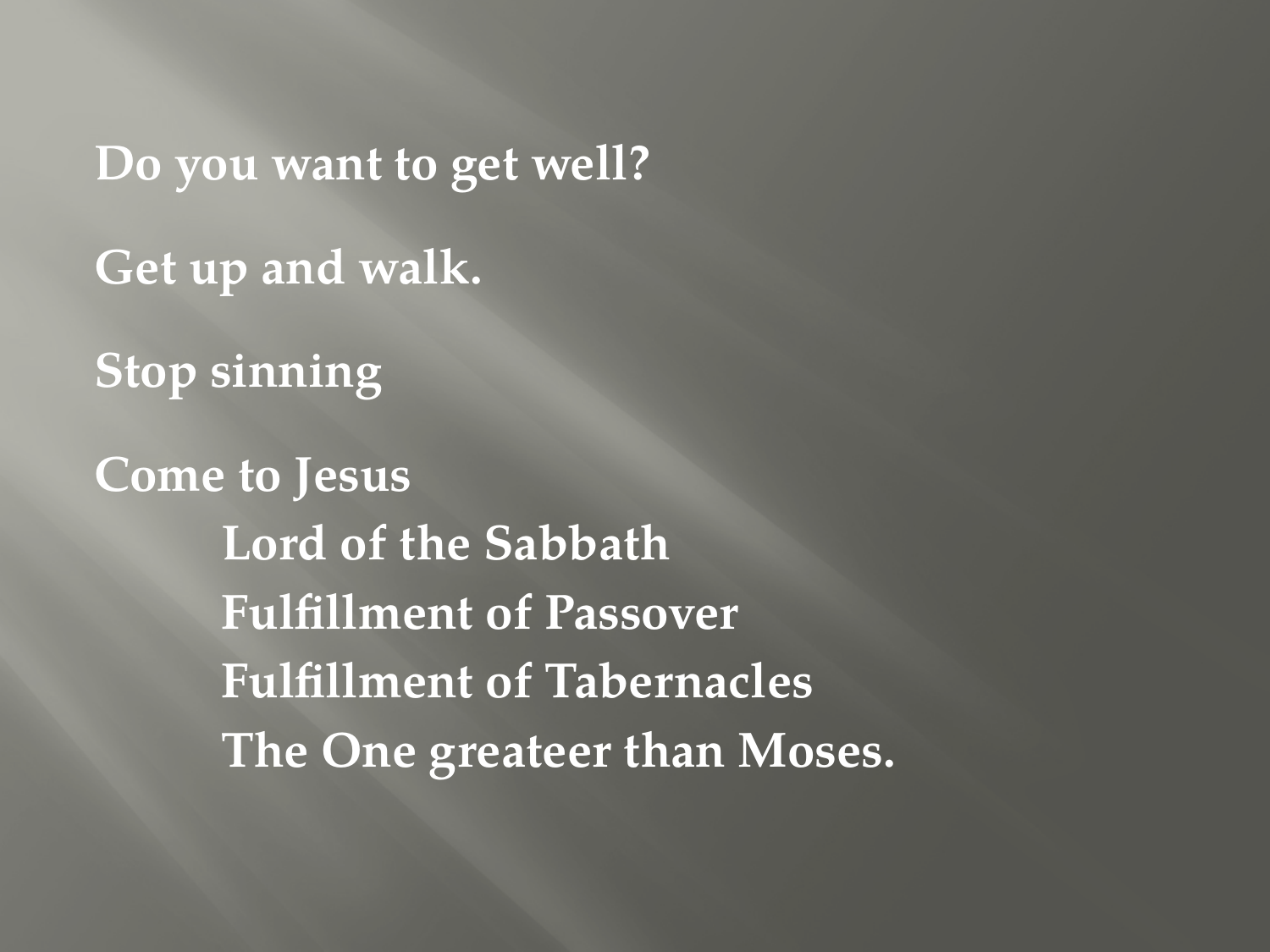

Do you want to get well?

Get up and walk.

Stop sinning

Come to Jesus
	Lord of the Sabbath
	Fulfillment of Passover
	Fulfillment of Tabernacles
	The One greateer than Moses.